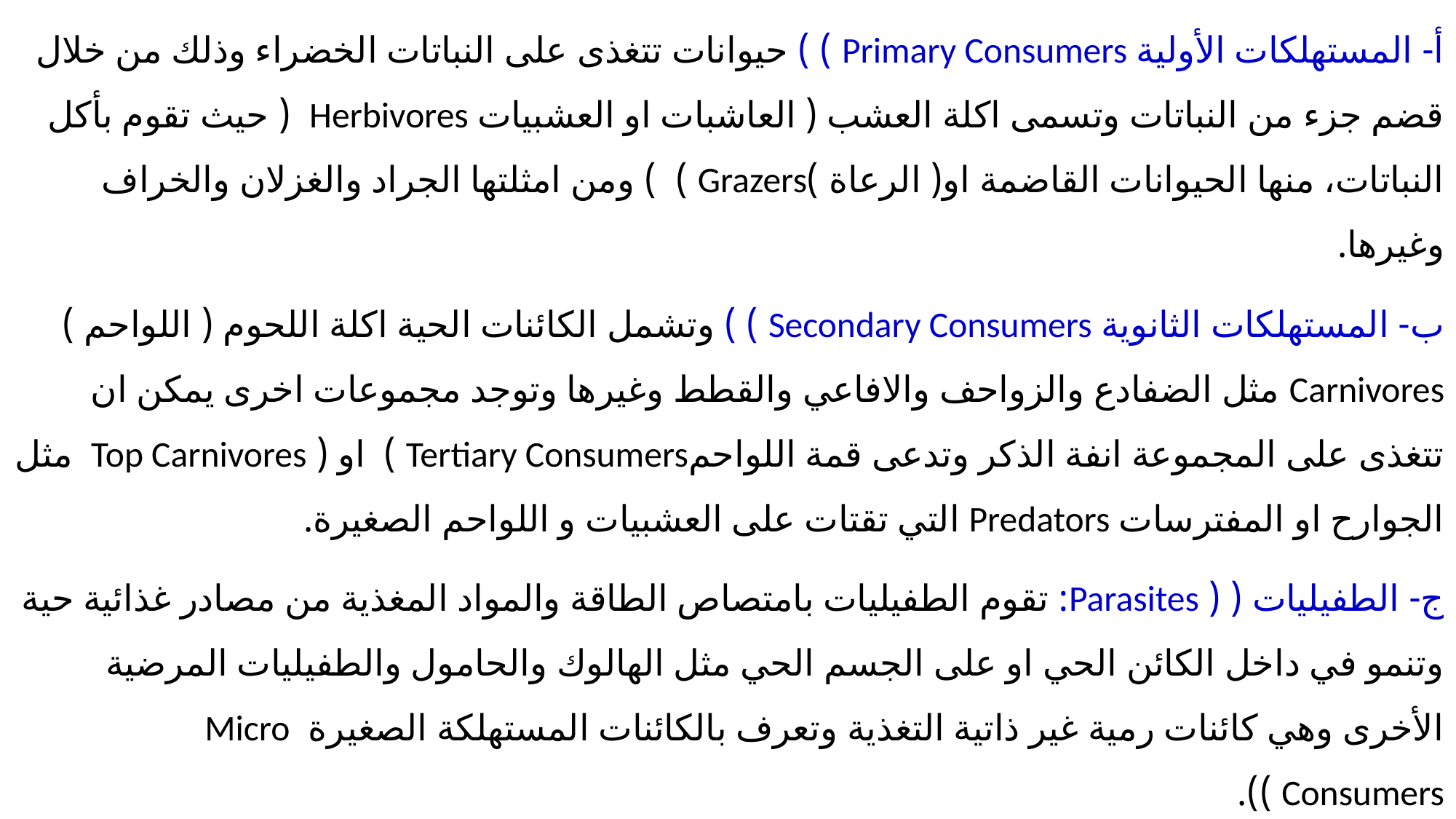

أ- المستهلكات الأولية Primary Consumers ) ) حيوانات تتغذى على النباتات الخضراء وذلك من خلال قضم جزء من النباتات وتسمى اكلة العشب ( العاشبات او العشبيات Herbivores  ( حيث تقوم بأكل النباتات، منها الحيوانات القاضمة او( الرعاة )Grazers )  ) ومن امثلتها الجراد والغزلان والخراف وغيرها.
ب- المستهلكات الثانوية Secondary Consumers ) ) وتشمل الكائنات الحية اكلة اللحوم ( اللواحم ) Carnivores مثل الضفادع والزواحف والافاعي والقطط وغيرها وتوجد مجموعات اخرى يمكن ان تتغذى على المجموعة انفة الذكر وتدعى قمة اللواحمTertiary Consumers )  او ( Top Carnivores  مثل الجوارح او المفترسات Predators التي تقتات على العشبيات و اللواحم الصغيرة.
ج- الطفيليات ( ( Parasites: تقوم الطفيليات بامتصاص الطاقة والمواد المغذية من مصادر غذائية حية وتنمو في داخل الكائن الحي او على الجسم الحي مثل الهالوك والحامول والطفيليات المرضية الأخرى وهي كائنات رمية غير ذاتية التغذية وتعرف بالكائنات المستهلكة الصغيرة  Micro Consumers )).